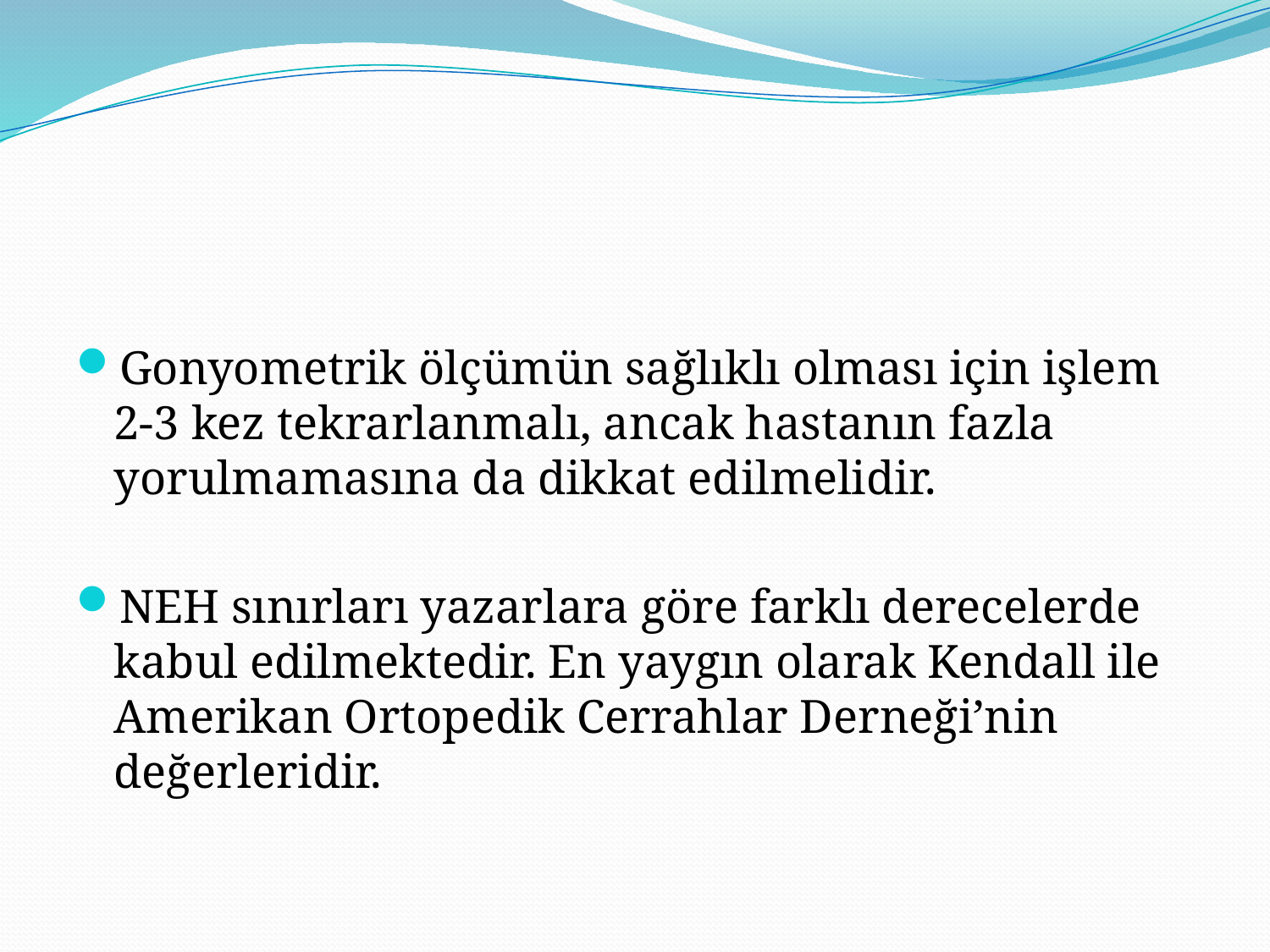

#

Gonyometrik ölçümün sağlıklı olması için işlem 2-3 kez tekrarlanmalı, ancak hastanın fazla yorulmamasına da dikkat edilmelidir.

NEH sınırları yazarlara göre farklı derecelerde kabul edilmektedir. En yaygın olarak Kendall ile Amerikan Ortopedik Cerrahlar Derneği’nin değerleridir.